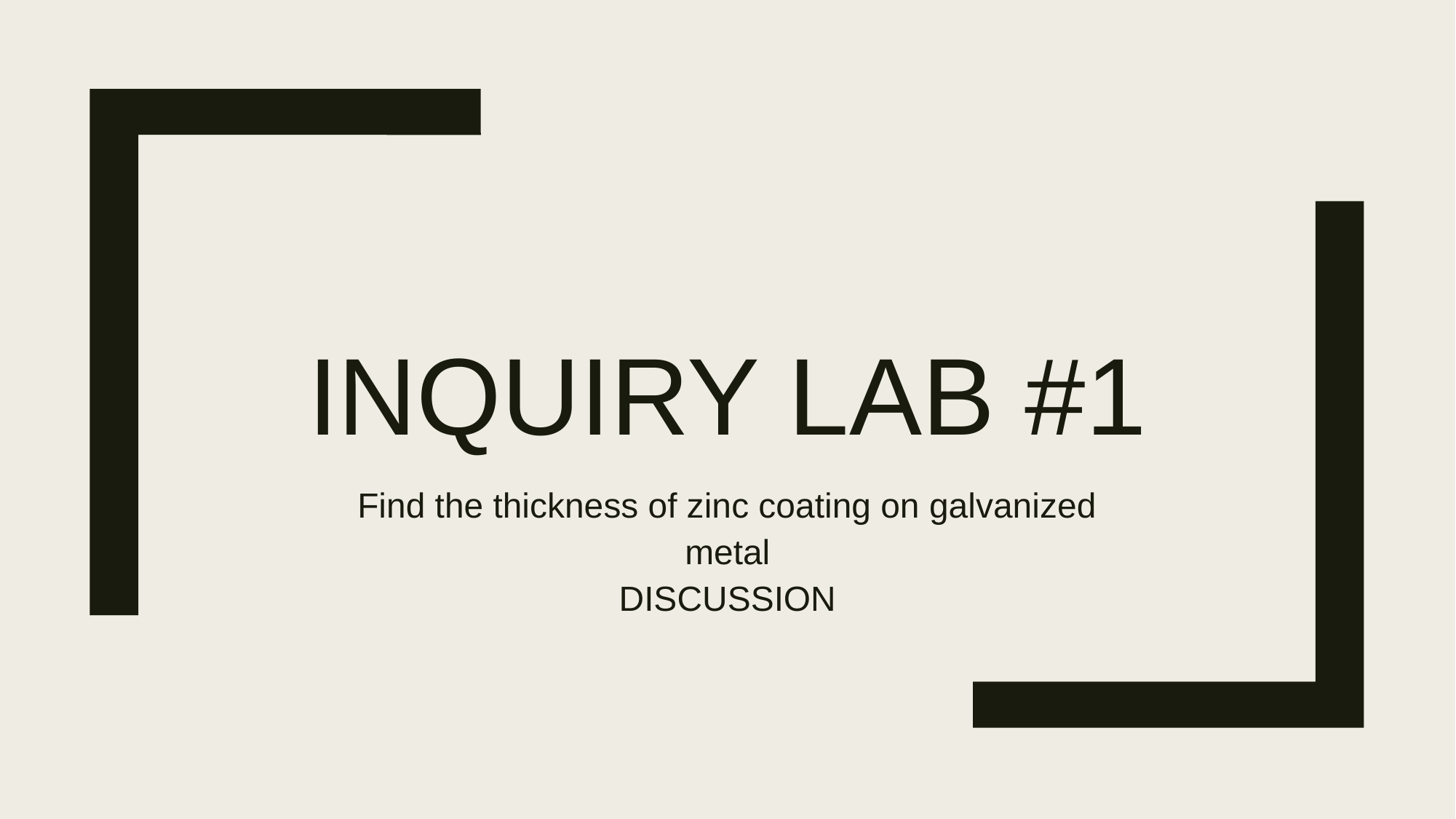

# Inquiry Lab #1
Find the thickness of zinc coating on galvanized metal
DISCUSSION